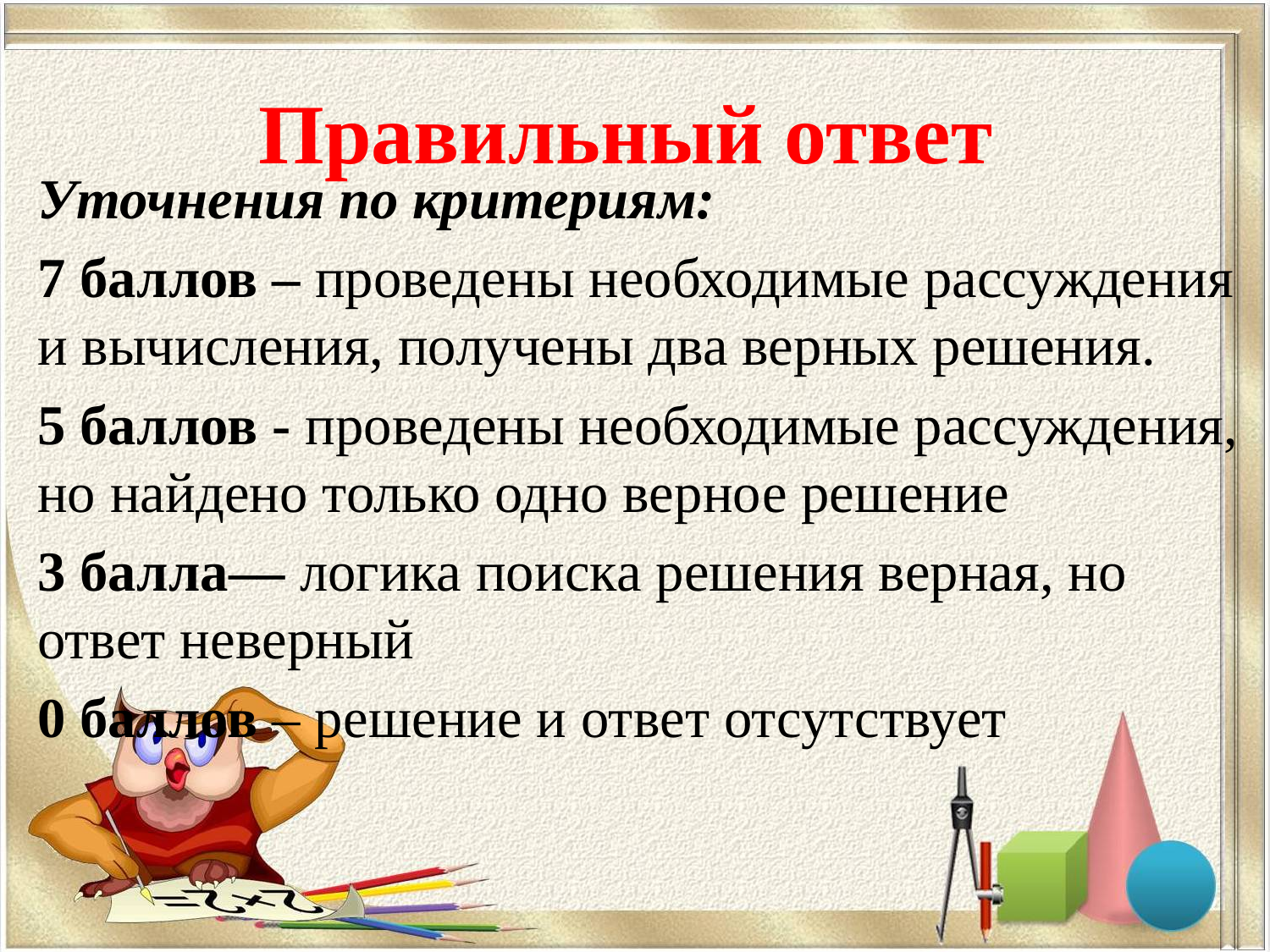

# Правильный ответ
Уточнения по критериям:
7 баллов – проведены необходимые рассуждения и вычисления, получены два верных решения.
5 баллов - проведены необходимые рассуждения, но найдено только одно верное решение
3 балла–– логика поиска решения верная, но ответ неверный
0 баллов – решение и ответ отсутствует